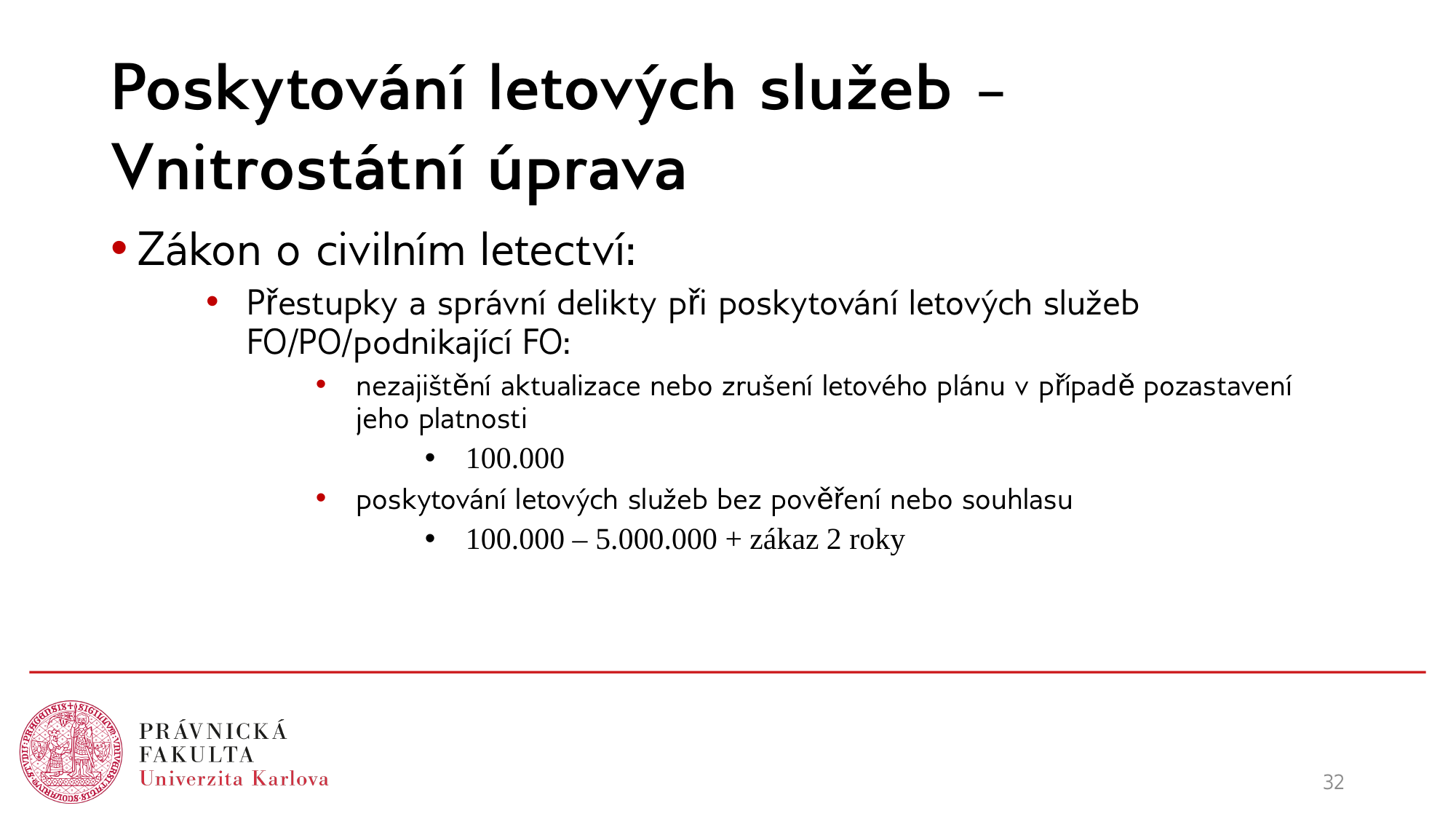

# Poskytování letových služeb – Vnitrostátní úprava
Zákon o civilním letectví:
Přestupky a správní delikty při poskytování letových služeb FO/PO/podnikající FO:
nezajištění aktualizace nebo zrušení letového plánu v případě pozastavení jeho platnosti
100.000
poskytování letových služeb bez pověření nebo souhlasu
100.000 – 5.000.000 + zákaz 2 roky

32